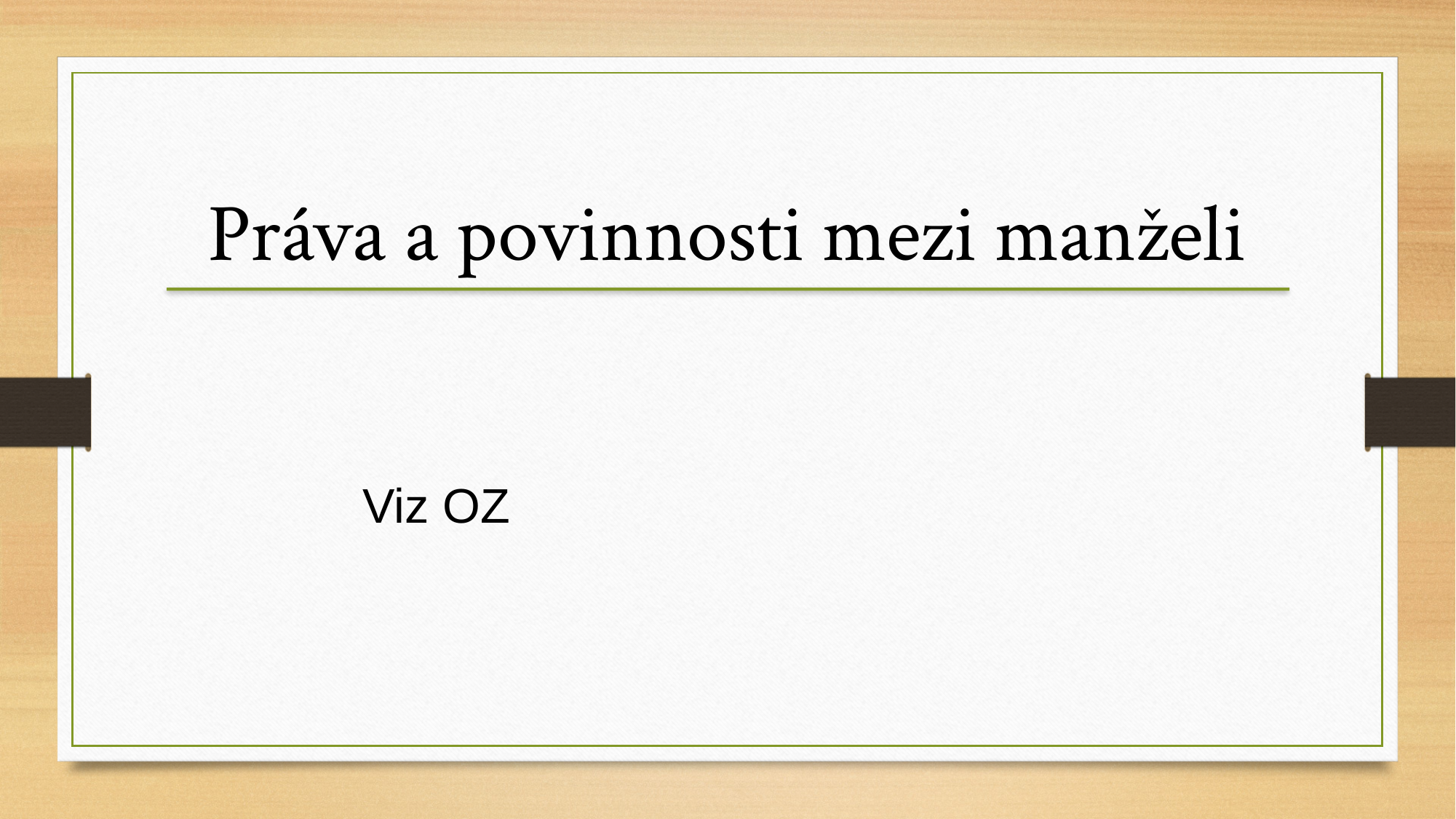

Práva a povinnosti mezi manželi
Viz OZ